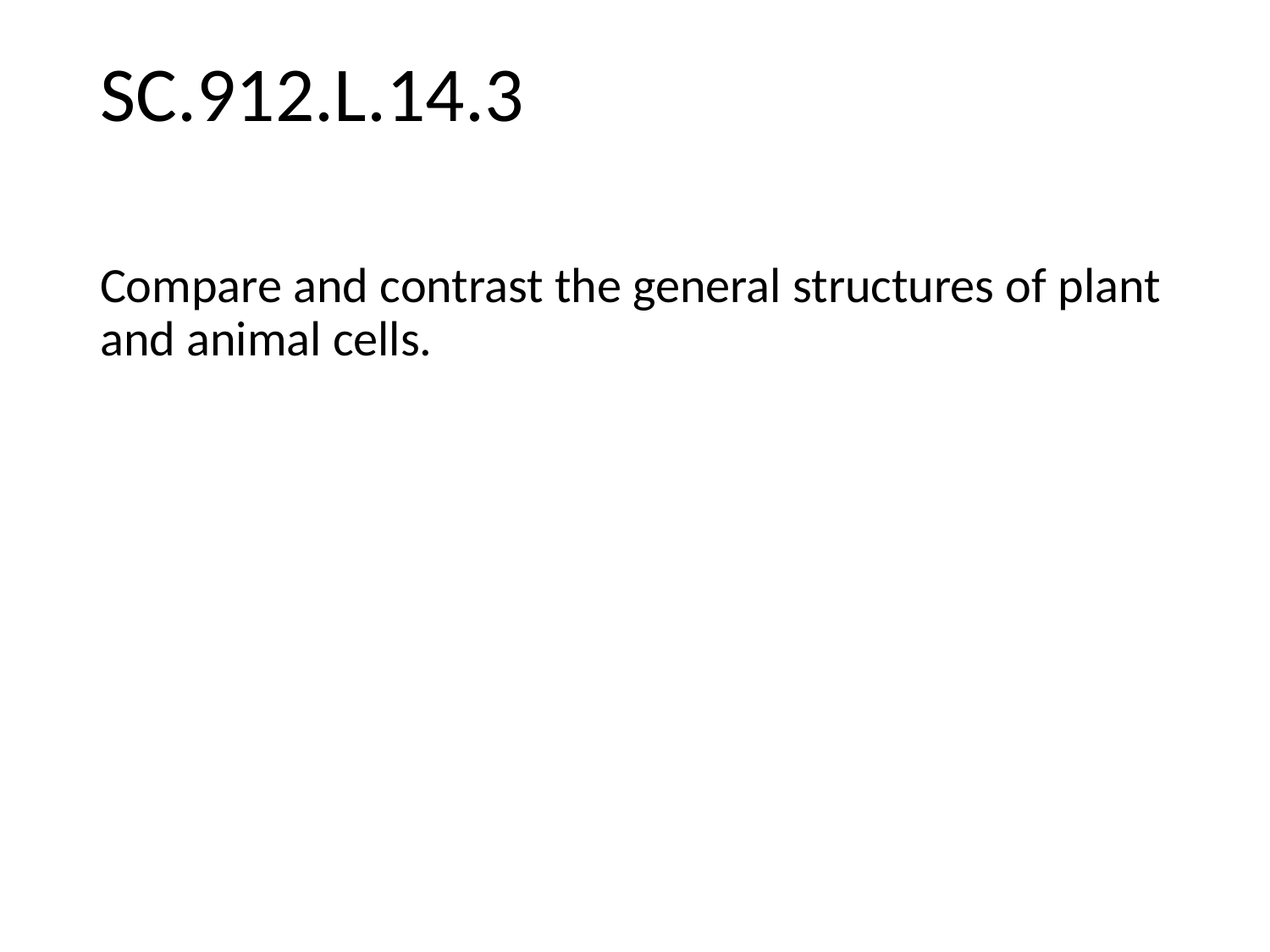

# SC.912.L.14.3
Compare and contrast the general structures of plant and animal cells.